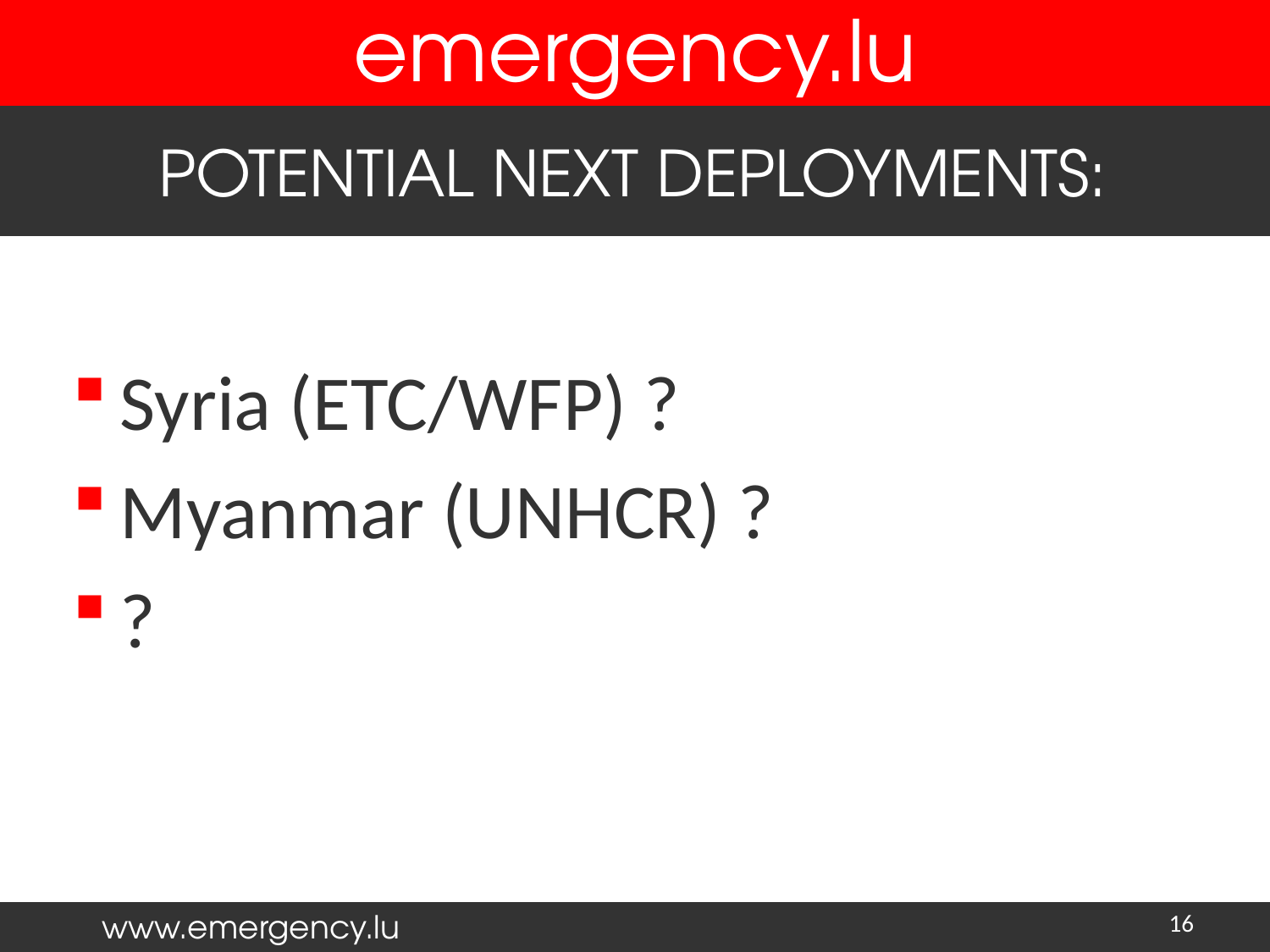

# Potential next deploymentS:

Syria (ETC/WFP) ?
Myanmar (UNHCR) ?
?

16